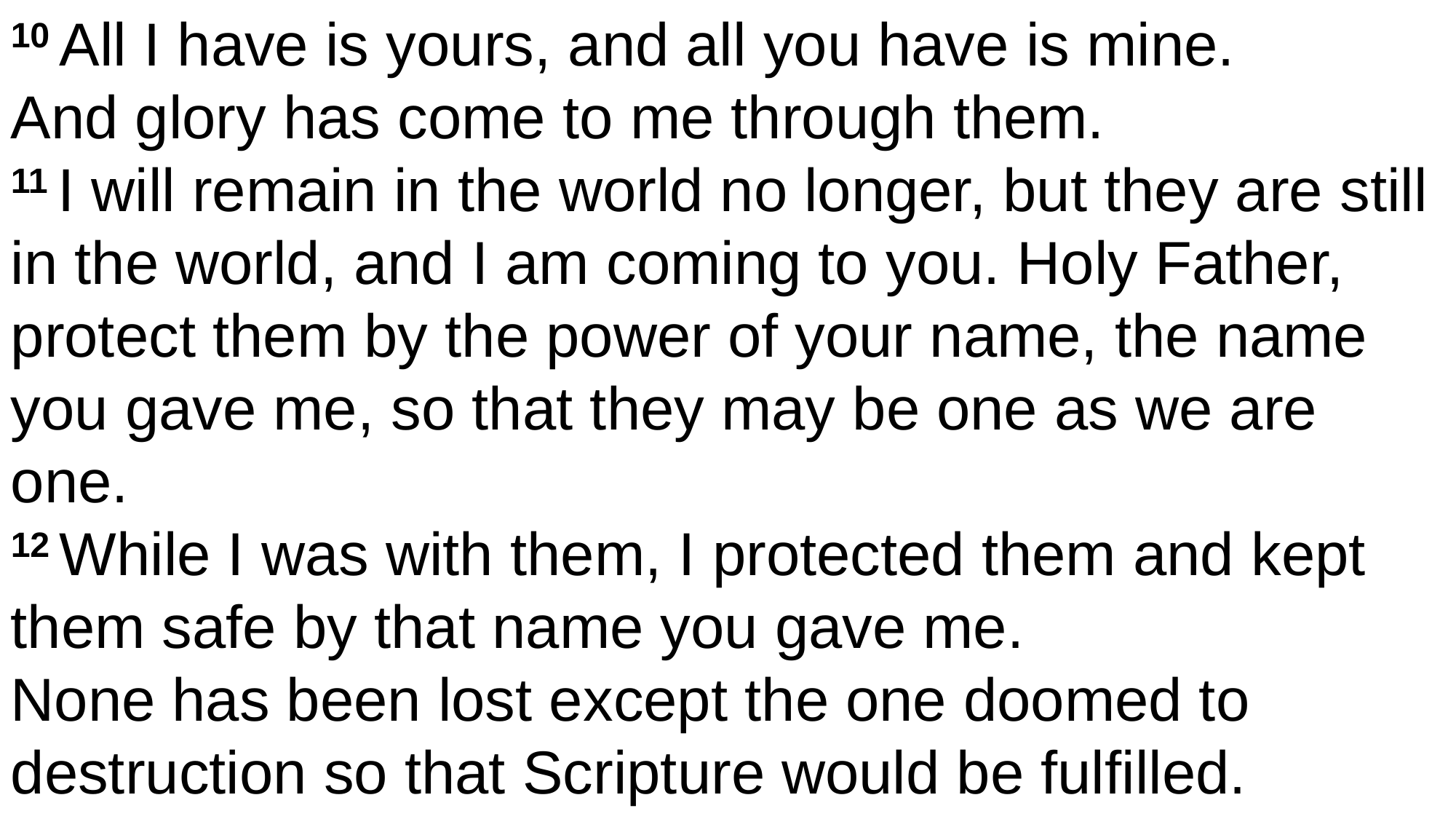

10 All I have is yours, and all you have is mine.
And glory has come to me through them.
11 I will remain in the world no longer, but they are still in the world, and I am coming to you. Holy Father, protect them by the power of your name, the name you gave me, so that they may be one as we are one.
12 While I was with them, I protected them and kept them safe by that name you gave me.
None has been lost except the one doomed to destruction so that Scripture would be fulfilled.